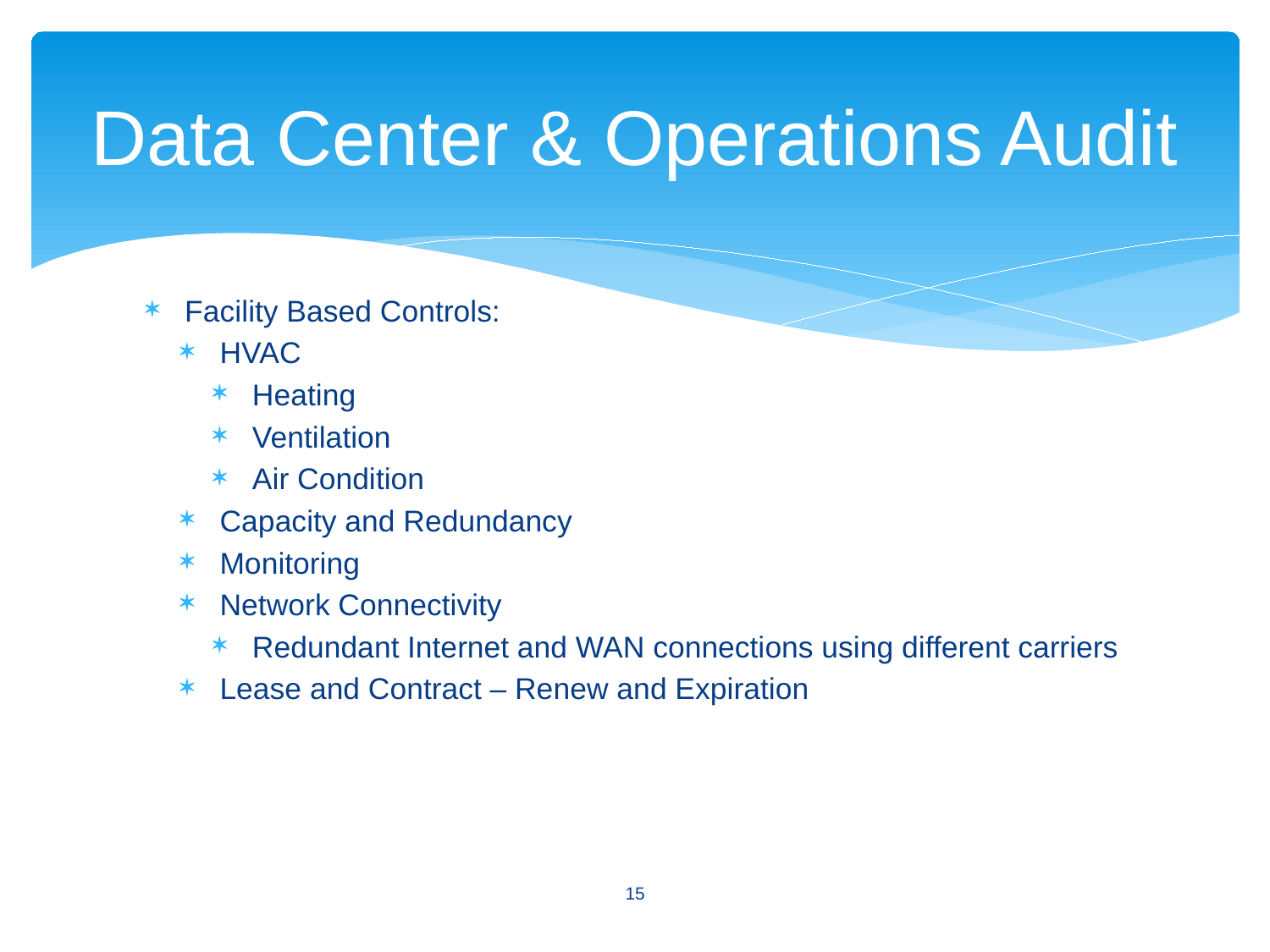

# Data Center & Operations Audit
Facility Based Controls:
HVAC
Heating
Ventilation
Air Condition
Capacity and Redundancy
Monitoring
Network Connectivity
Redundant Internet and WAN connections using different carriers
Lease and Contract – Renew and Expiration

15